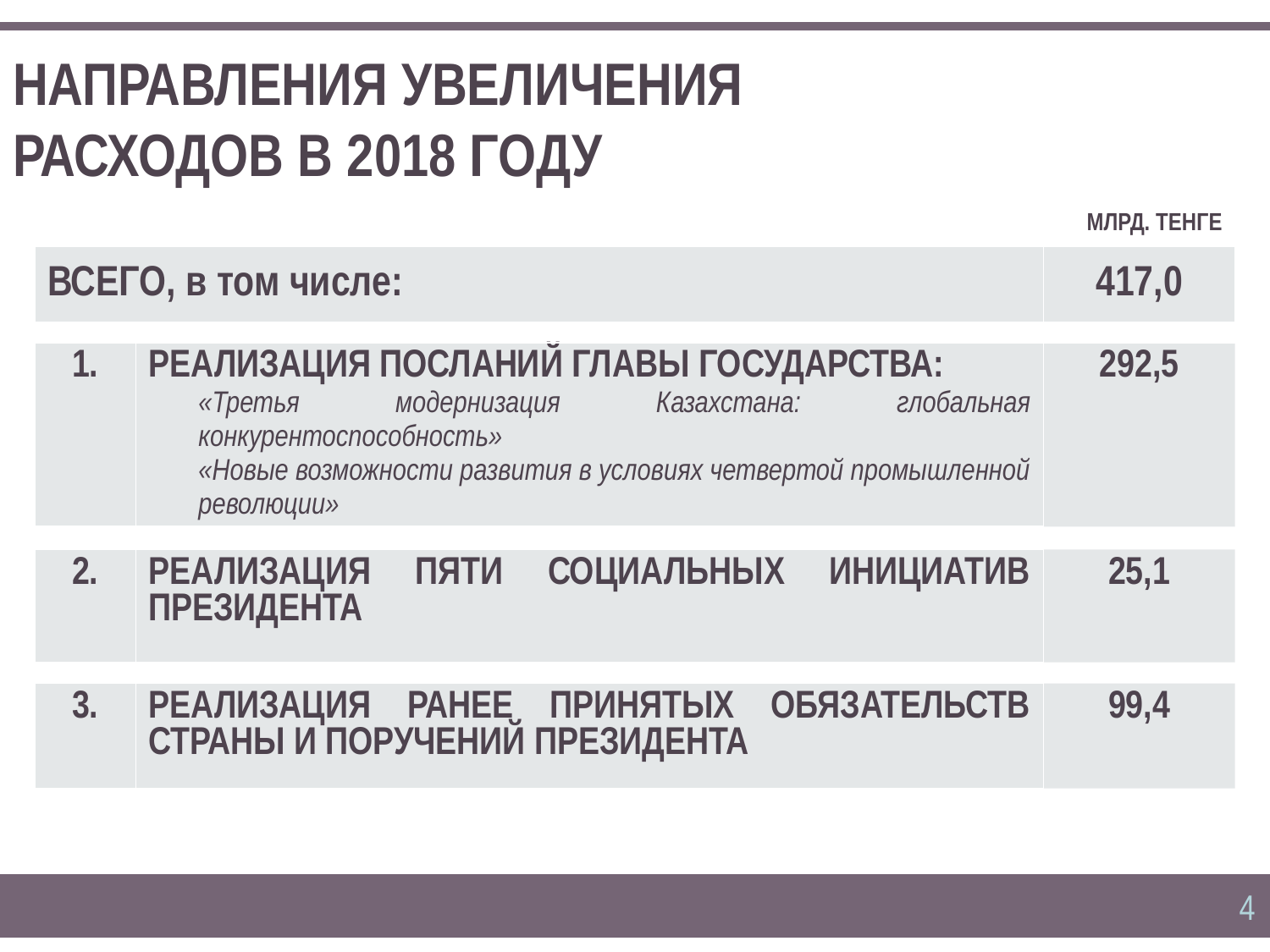

# НАПРАВЛЕНИЯ УВЕЛИЧЕНИЯ РАСХОДОВ В 2018 ГОДУ
|  |  | МЛРД. ТЕНГЕ |
| --- | --- | --- |
| ВСЕГО, в том числе: |  | 417,0 |
|  |  |  |
| 1. | РЕАЛИЗАЦИЯ ПОСЛАНИЙ ГЛАВЫ ГОСУДАРСТВА: «Третья модернизация Казахстана: глобальная конкурентоспособность» «Новые возможности развития в условиях четвертой промышленной революции» | 292,5 |
|  |  |  |
| 2. | РЕАЛИЗАЦИЯ ПЯТИ СОЦИАЛЬНЫХ ИНИЦИАТИВ ПРЕЗИДЕНТА | 25,1 |
|  |  |  |
| 3. | РЕАЛИЗАЦИЯ РАНЕЕ ПРИНЯТЫХ ОБЯЗАТЕЛЬСТВ СТРАНЫ И ПОРУЧЕНИЙ ПРЕЗИДЕНТА | 99,4 |

4